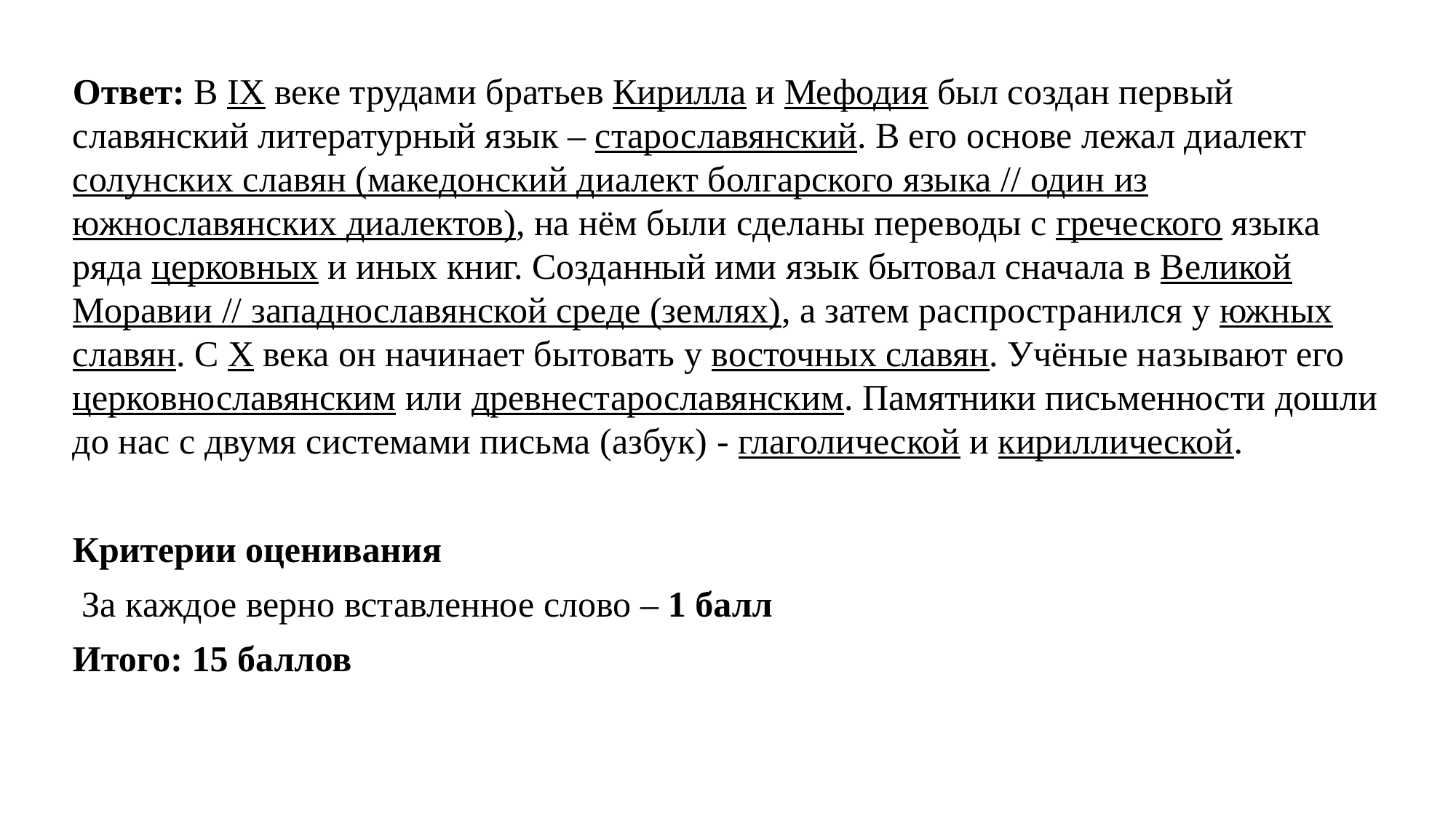

Ответ: В IX веке трудами братьев Кирилла и Мефодия был создан первый славянский литературный язык – старославянский. В его основе лежал диалект солунских славян (македонский диалект болгарского языка // один из южнославянских диалектов), на нём были сделаны переводы с греческого языка ряда церковных и иных книг. Созданный ими язык бытовал сначала в Великой Моравии // западнославянской среде (землях), а затем распространился у южных славян. С X века он начинает бытовать у восточных славян. Учёные называют его церковнославянским или древнестарославянским. Памятники письменности дошли до нас с двумя системами письма (азбук) - глаголической и кириллической.

Критерии оценивания
 За каждое верно вставленное слово – 1 балл
Итого: 15 баллов